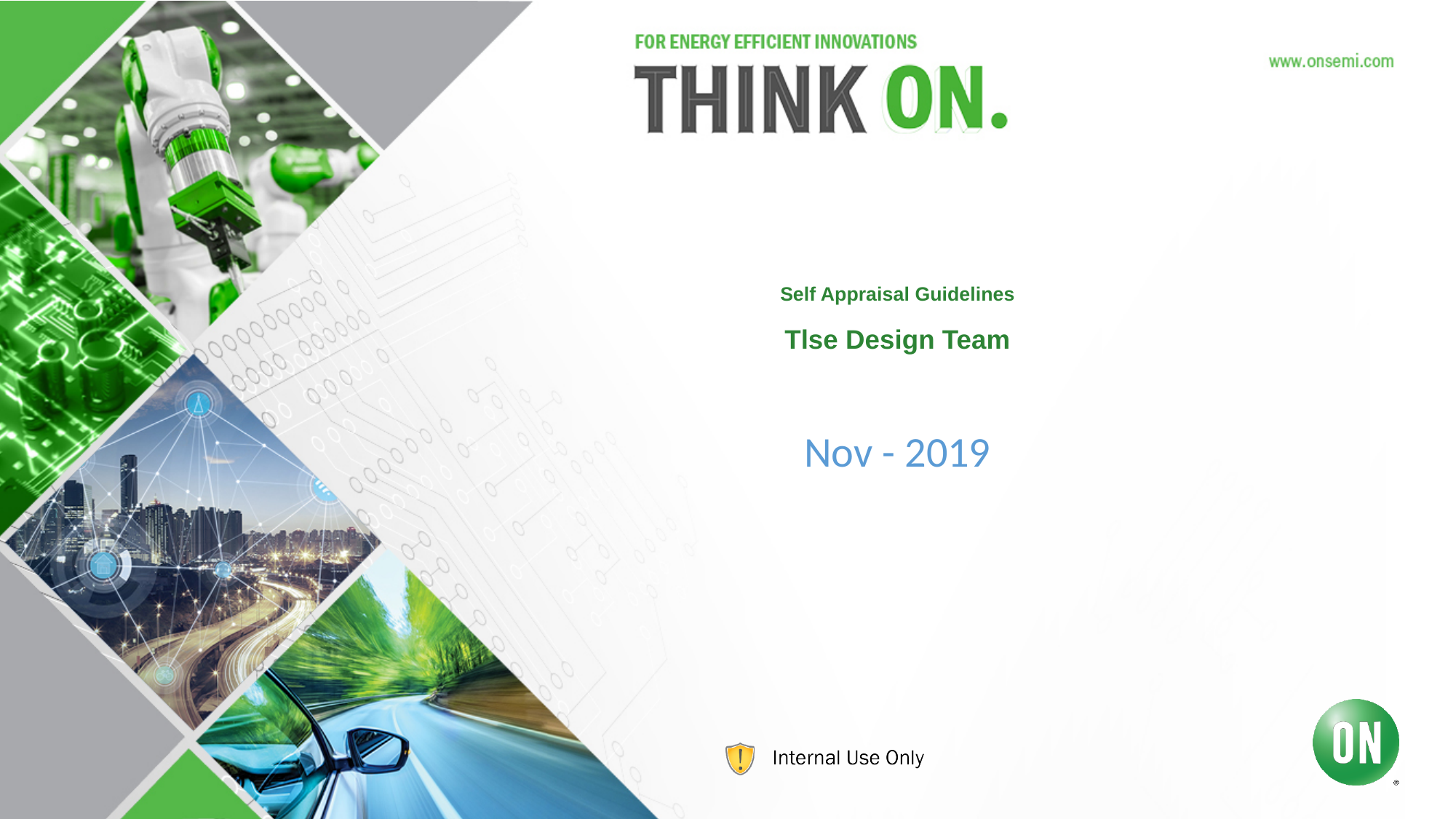

# Self Appraisal Guidelines Tlse Design Team
Nov - 2019